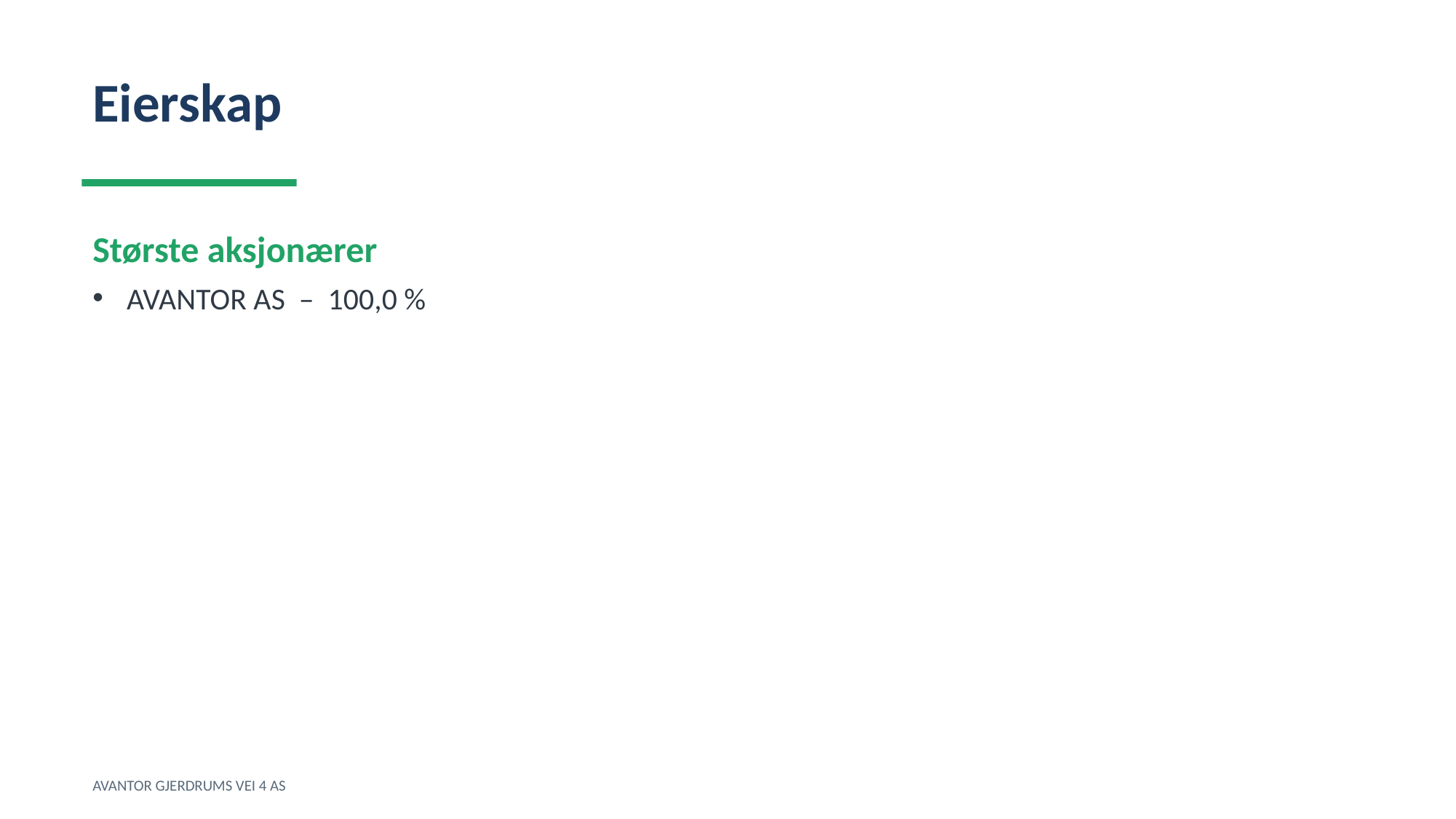

Eierskap

Største aksjonærer
AVANTOR AS  –  100,0 %
AVANTOR GJERDRUMS VEI 4 AS